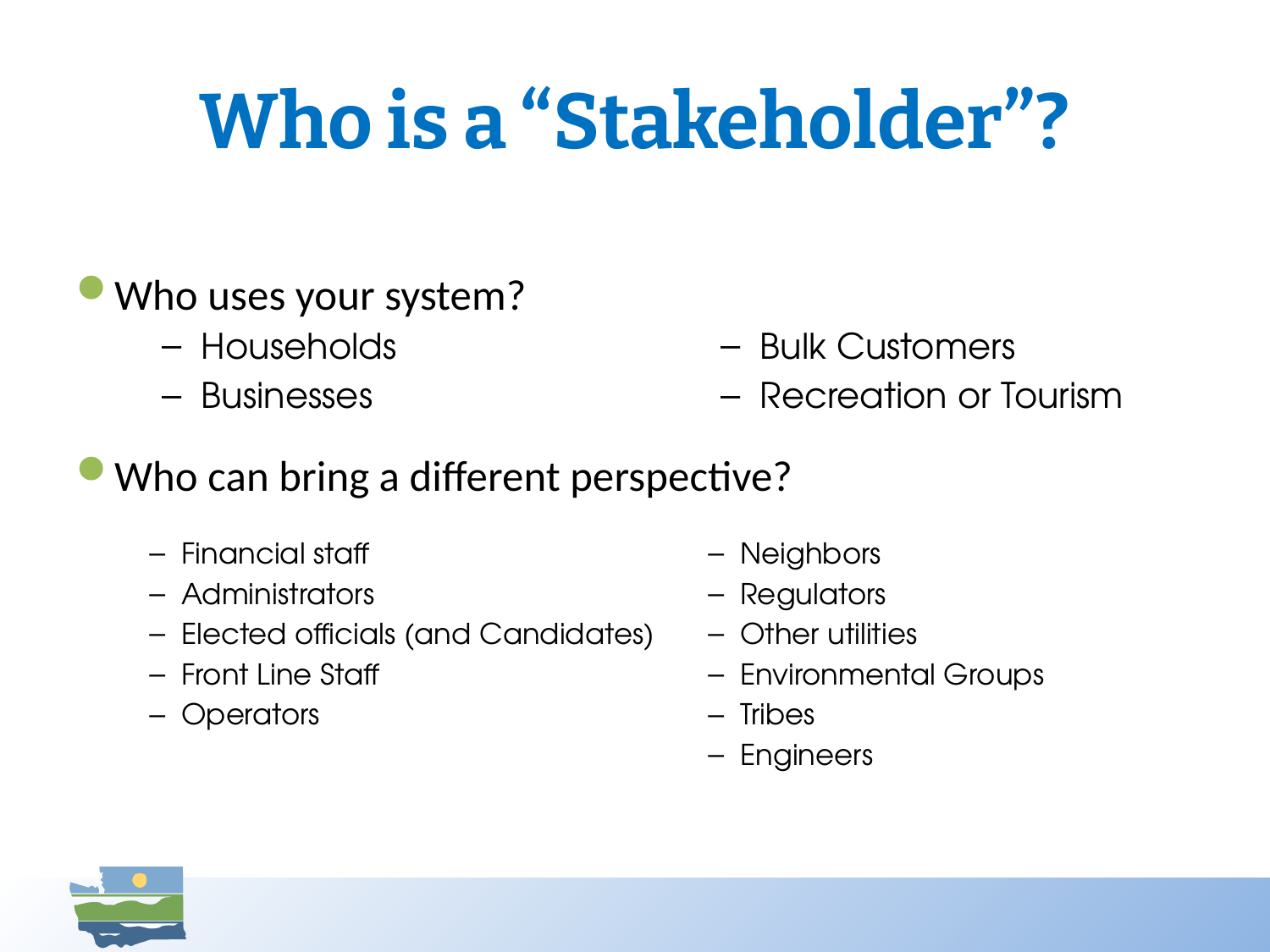

# Who is a “Stakeholder”?
Who uses your system?

Who can bring a different perspective?

Households
Businesses

Bulk Customers
Recreation or Tourism

Financial staff
Administrators
Elected officials (and Candidates)
Front Line Staff
Operators

Neighbors
Regulators
Other utilities
Environmental Groups
Tribes
Engineers